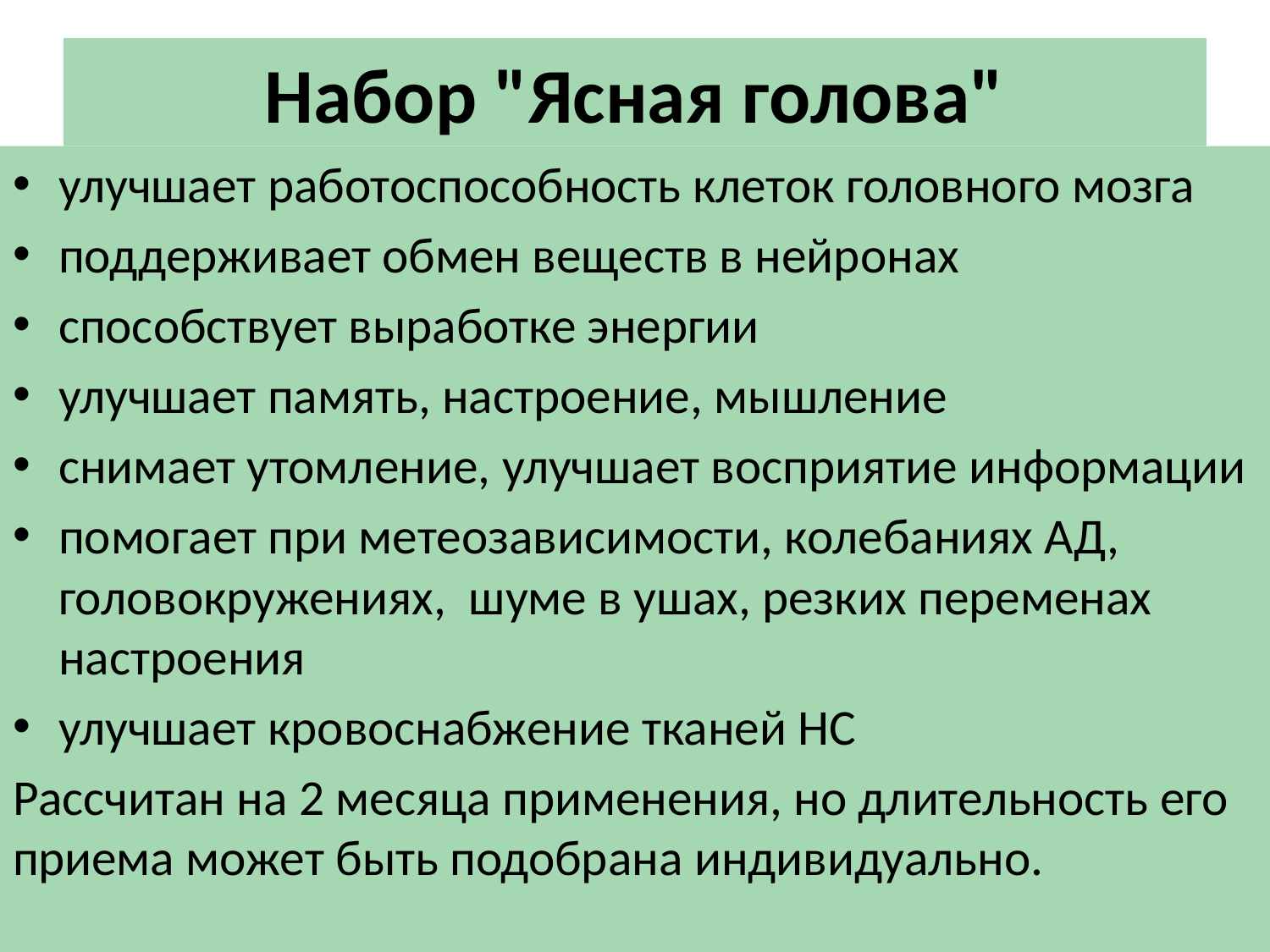

# Набор "Ясная голова"
улучшает работоспособность клеток головного мозга
поддерживает обмен веществ в нейронах
способствует выработке энергии
улучшает память, настроение, мышление
снимает утомление, улучшает восприятие информации
помогает при метеозависимости, колебаниях АД, головокружениях,  шуме в ушах, резких переменах  настроения
улучшает кровоснабжение тканей НС
Рассчитан на 2 месяца применения, но длительность его приема может быть подобрана индивидуально.